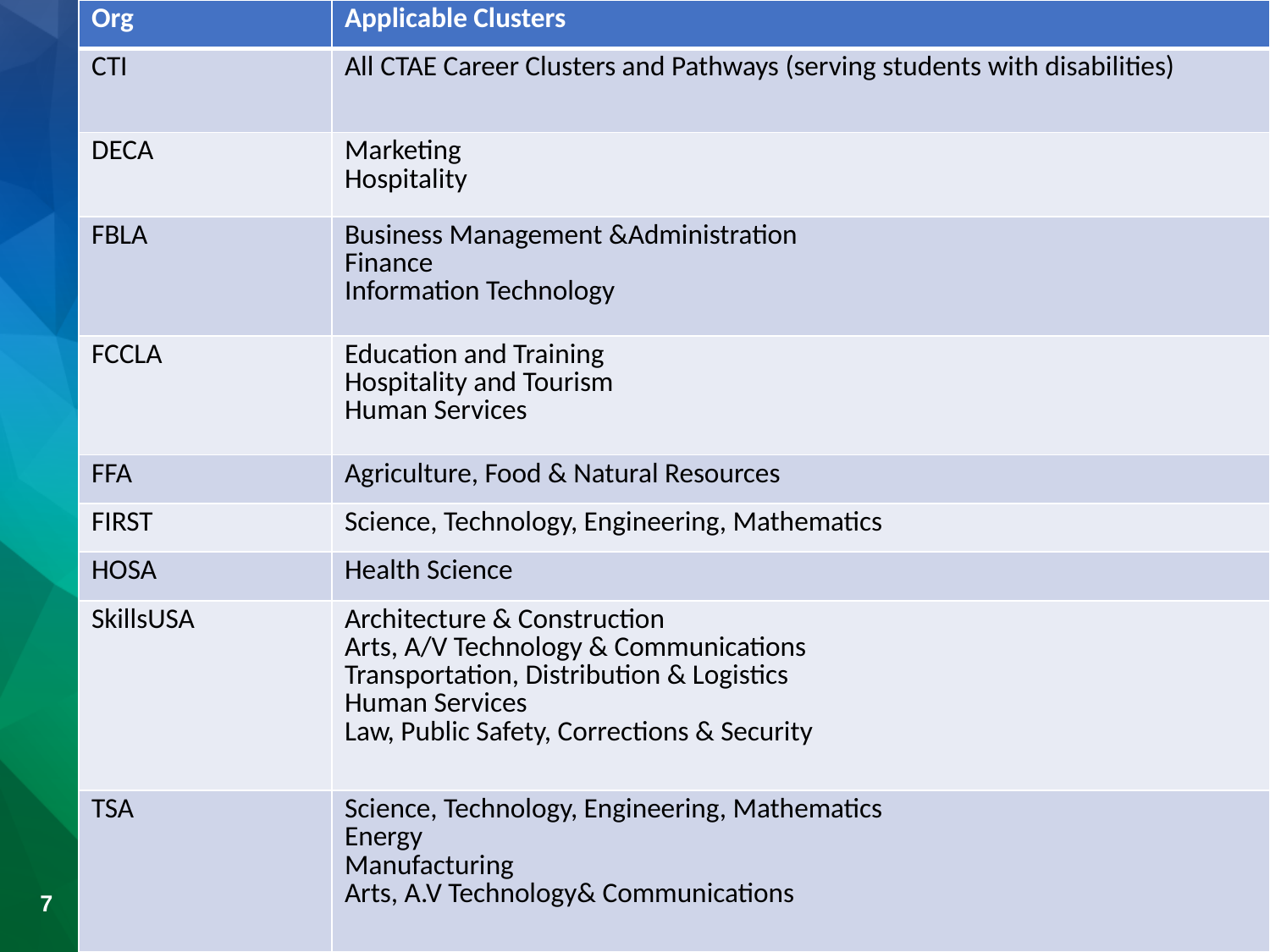

| Org | Applicable Clusters |
| --- | --- |
| CTI | All CTAE Career Clusters and Pathways (serving students with disabilities) |
| DECA | Marketing Hospitality |
| FBLA | Business Management &Administration Finance Information Technology |
| FCCLA | Education and Training Hospitality and Tourism Human Services |
| FFA | Agriculture, Food & Natural Resources |
| FIRST | Science, Technology, Engineering, Mathematics |
| HOSA | Health Science |
| SkillsUSA | Architecture & Construction Arts, A/V Technology & Communications Transportation, Distribution & Logistics Human Services Law, Public Safety, Corrections & Security |
| TSA | Science, Technology, Engineering, Mathematics Energy Manufacturing Arts, A.V Technology& Communications |